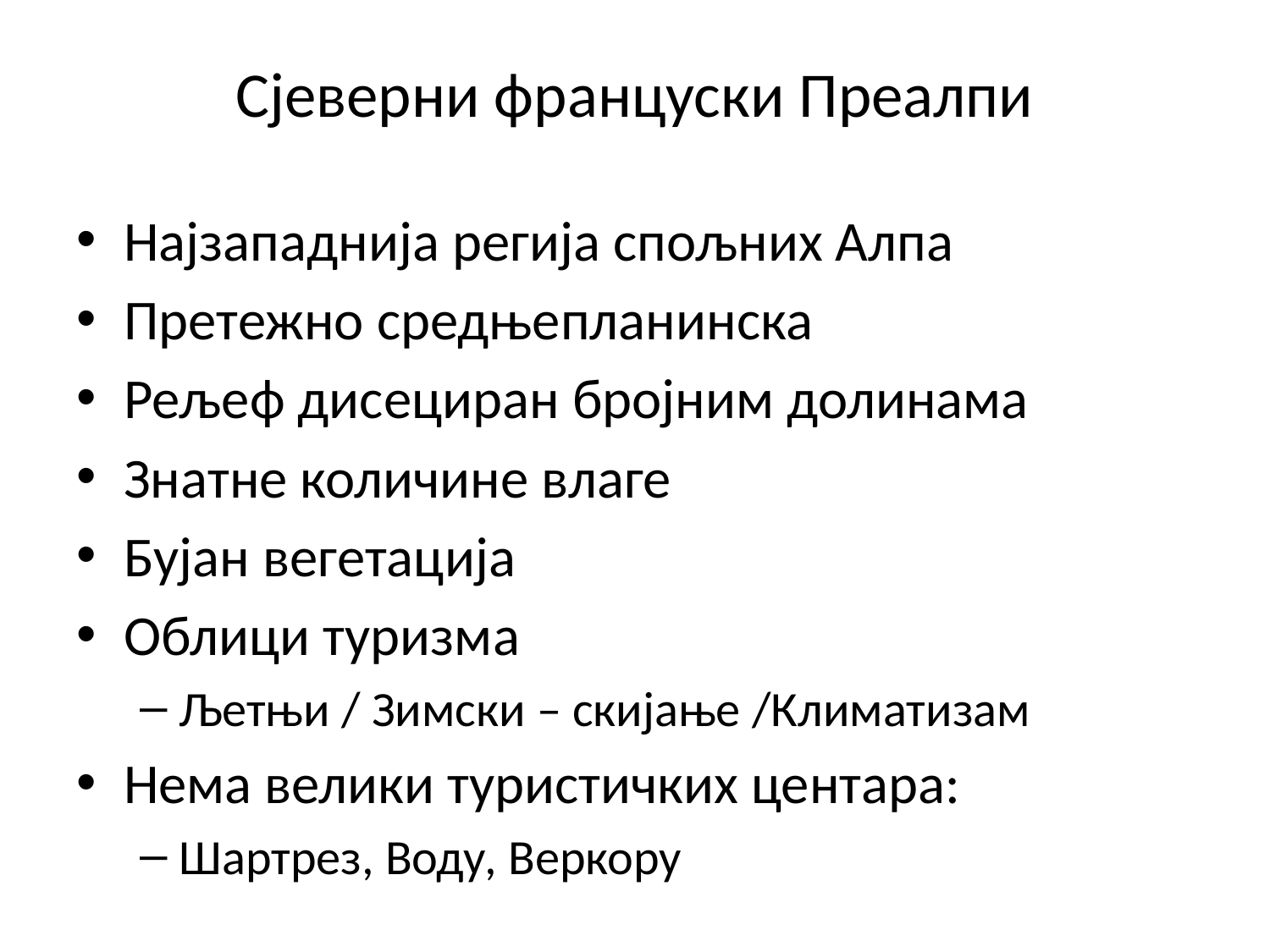

# Сјеверни француски Преалпи
Најзападнија регија спољних Алпа
Претежно средњепланинска
Рељеф дисециран бројним долинама
Знатне количине влаге
Бујан вегетација
Облици туризма
Љетњи / Зимски – скијање /Климатизам
Нема велики туристичких центара:
Шартрез, Воду, Веркору